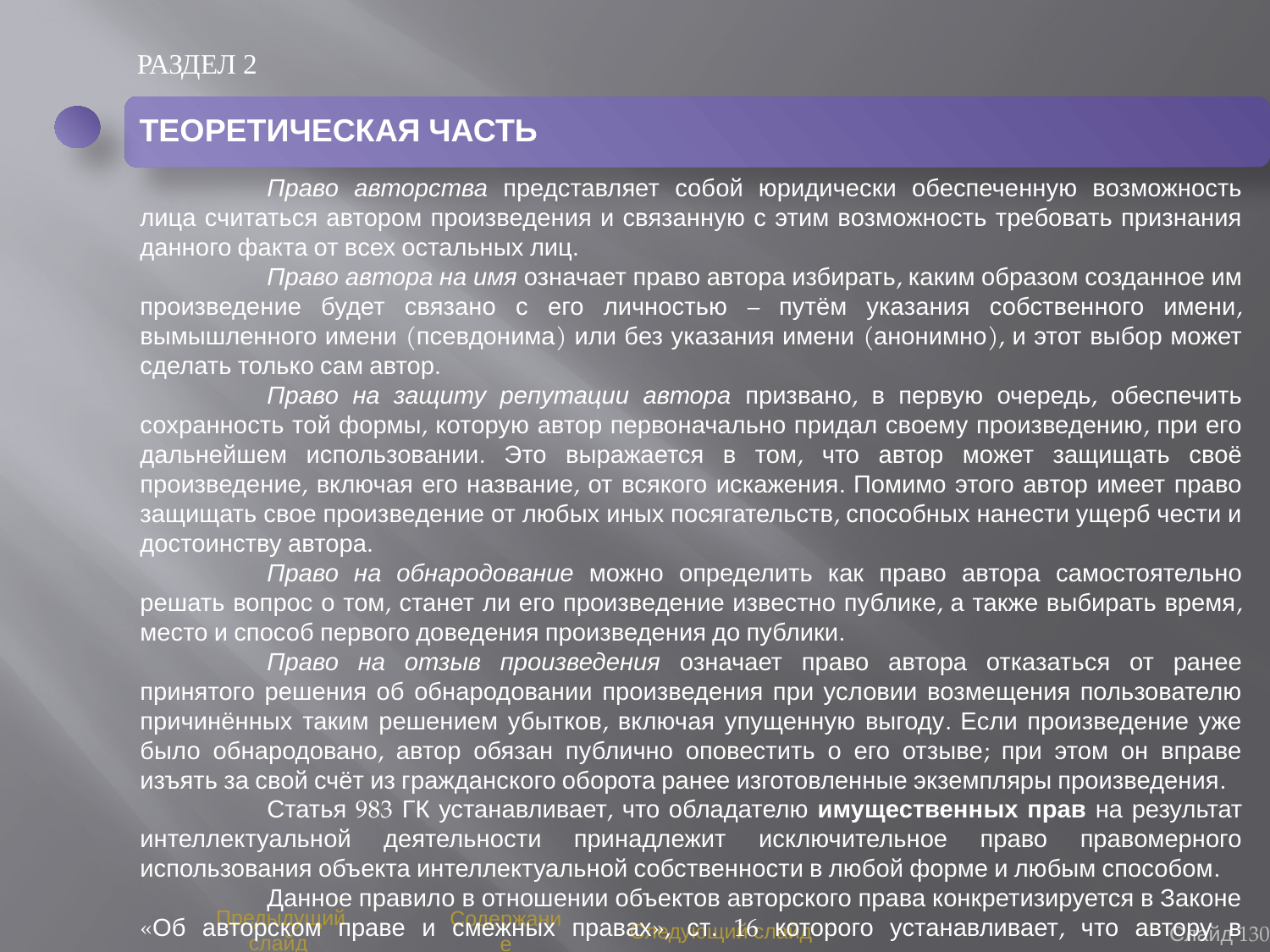

РАЗДЕЛ 2

ТЕОРЕТИЧЕСКАЯ ЧАСТЬ

	Право авторства представляет собой юридически обеспеченную возможность лица считаться автором произведения и связанную с этим возможность требовать признания данного факта от всех остальных лиц.
	Право автора на имя означает право автора избирать, каким образом созданное им произведение будет связано с его личностью – путём указания собственного имени, вымышленного имени (псевдонима) или без указания имени (анонимно), и этот выбор может сделать только сам автор.
	Право на защиту репутации автора призвано, в первую очередь, обеспечить сохранность той формы, которую автор первоначально придал своему произведению, при его дальнейшем использовании. Это выражается в том, что автор может защищать своё произведение, включая его название, от всякого искажения. Помимо этого автор имеет право защищать свое произведение от любых иных посягательств, способных нанести ущерб чести и достоинству автора.
	Право на обнародование можно определить как право автора самостоятельно решать вопрос о том, станет ли его произведение известно публике, а также выбирать время, место и способ первого доведения произведения до публики.
	Право на отзыв произведения означает право автора отказаться от ранее принятого решения об обнародовании произведения при условии возмещения пользователю причинённых таким решением убытков, включая упущенную выгоду. Если произведение уже было обнародовано, автор обязан публично оповестить о его отзыве; при этом он вправе изъять за свой счёт из гражданского оборота ранее изготовленные экземпляры произведения.
	Статья 983 ГК устанавливает, что обладателю имущественных прав на результат интеллектуальной деятельности принадлежит исключительное право правомерного использования объекта интеллектуальной собственности в любой форме и любым способом.
	Данное правило в отношении объектов авторского права конкретизируется в Законе «Об авторском праве и смежных правах», ст. 16 которого устанавливает, что автору в отношении его
Слайд 130
Предыдущий слайд
Содержание
Следующий слайд